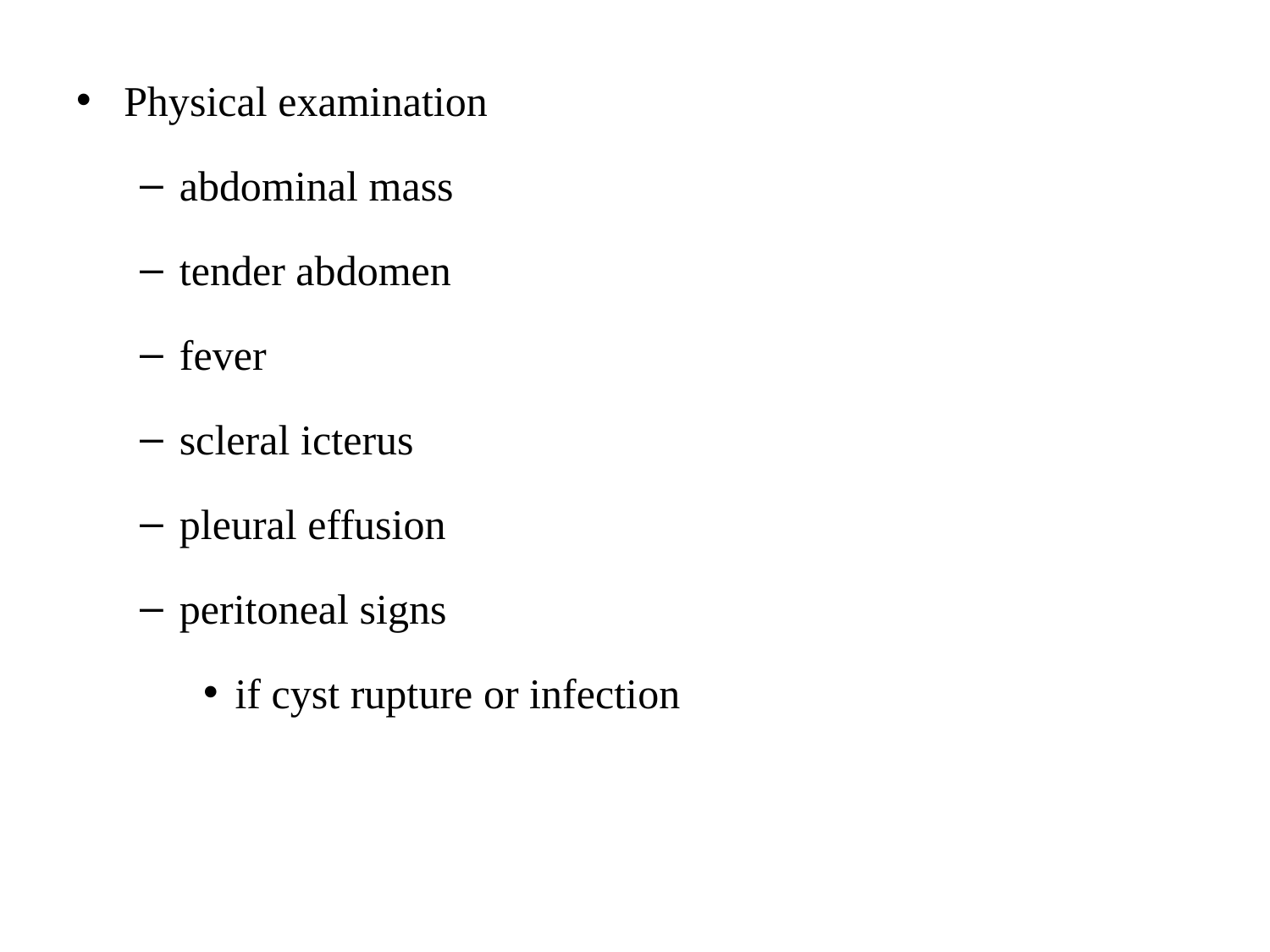

Physical examination
abdominal mass
tender abdomen
fever
scleral icterus
pleural effusion
peritoneal signs
if cyst rupture or infection